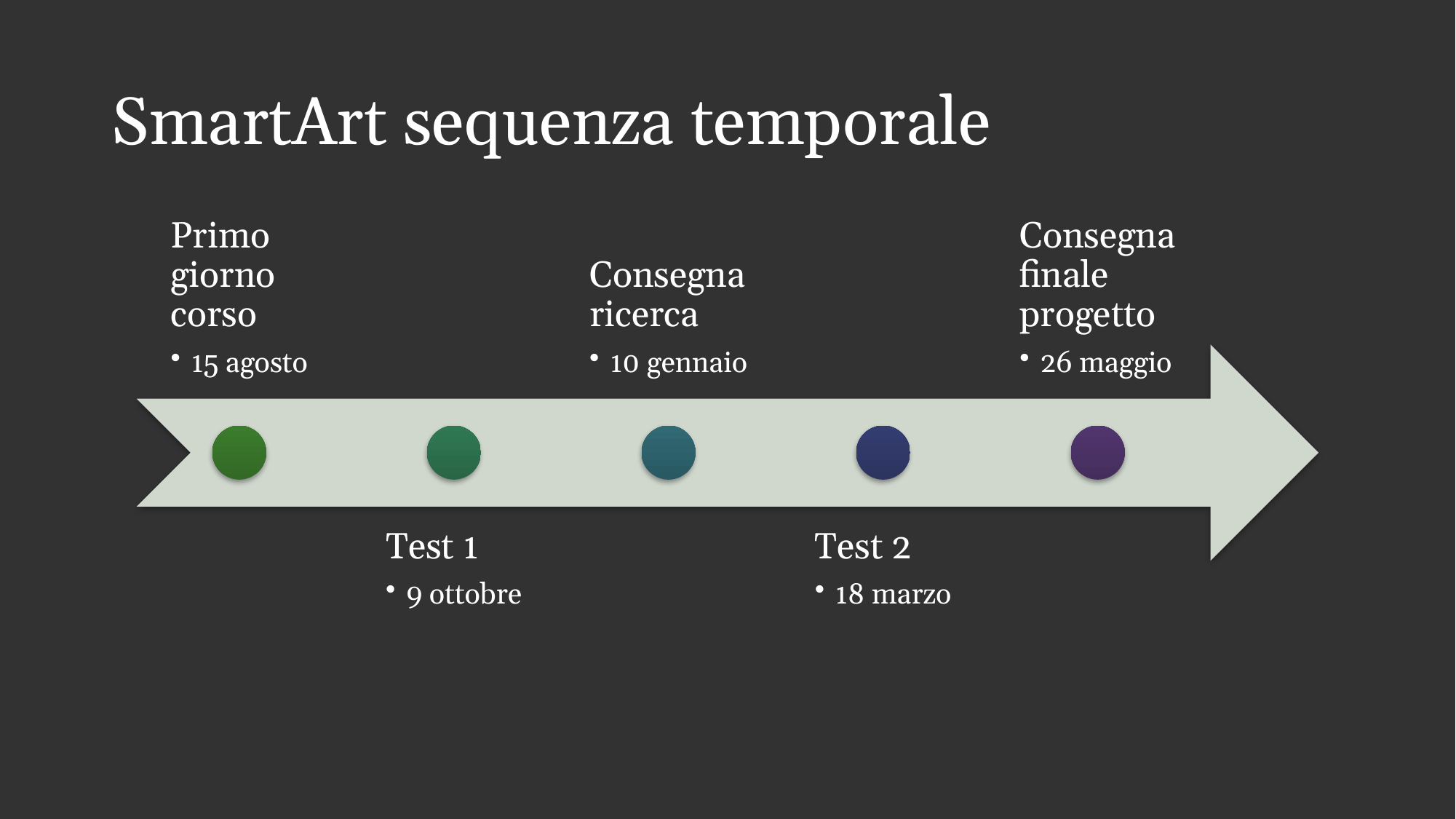

# SmartArt sequenza temporale
Primo giorno corso
15 agosto
Test 1
9 ottobre
Consegna ricerca
10 gennaio
Test 2
18 marzo
Consegna finale progetto
26 maggio